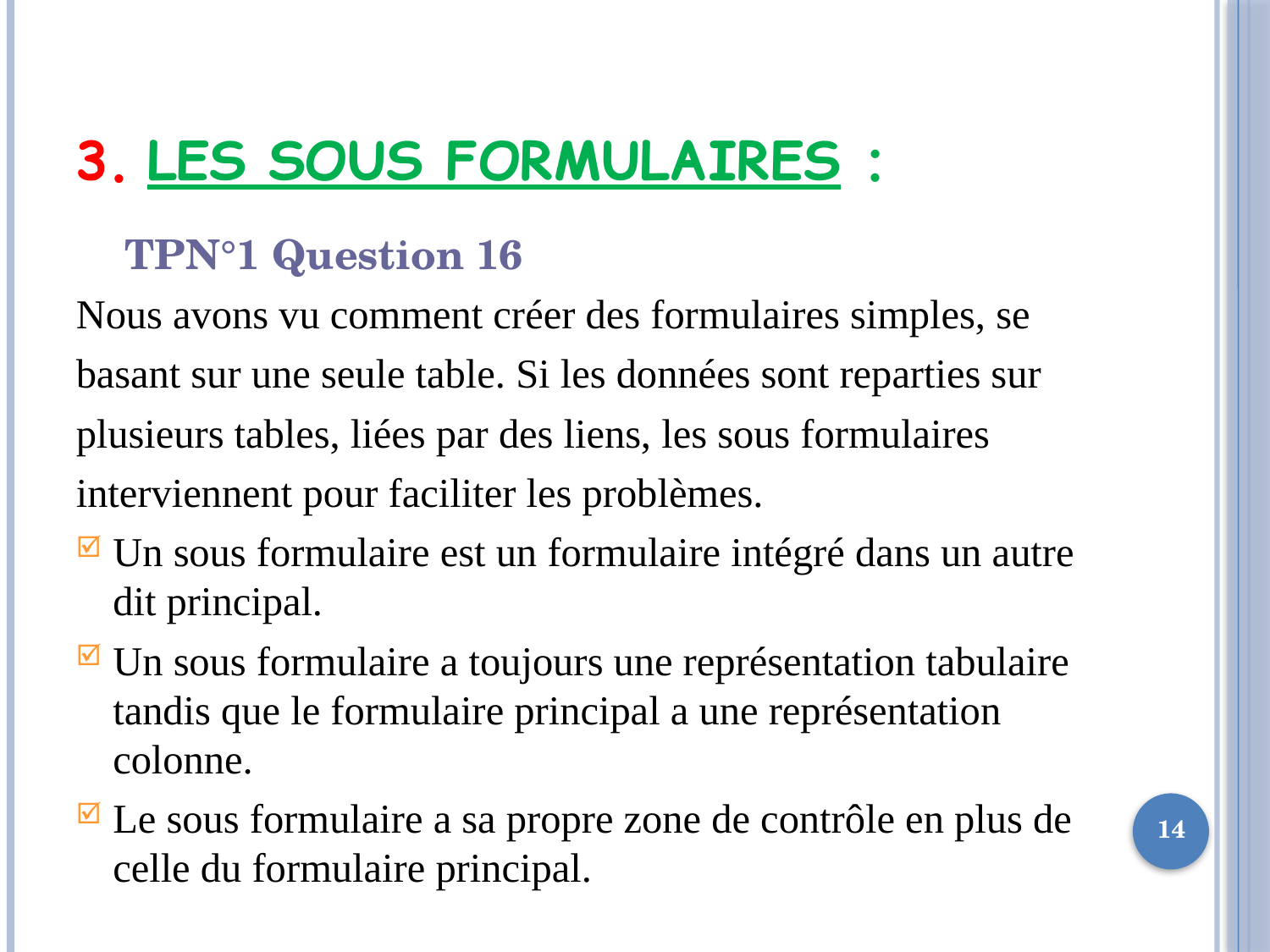

# Les sous formulaires :
TPN°1 Question 16
Nous avons vu comment créer des formulaires simples, se
basant sur une seule table. Si les données sont reparties sur
plusieurs tables, liées par des liens, les sous formulaires
interviennent pour faciliter les problèmes.
Un sous formulaire est un formulaire intégré dans un autre dit principal.
Un sous formulaire a toujours une représentation tabulaire tandis que le formulaire principal a une représentation colonne.
Le sous formulaire a sa propre zone de contrôle en plus de celle du formulaire principal.

14